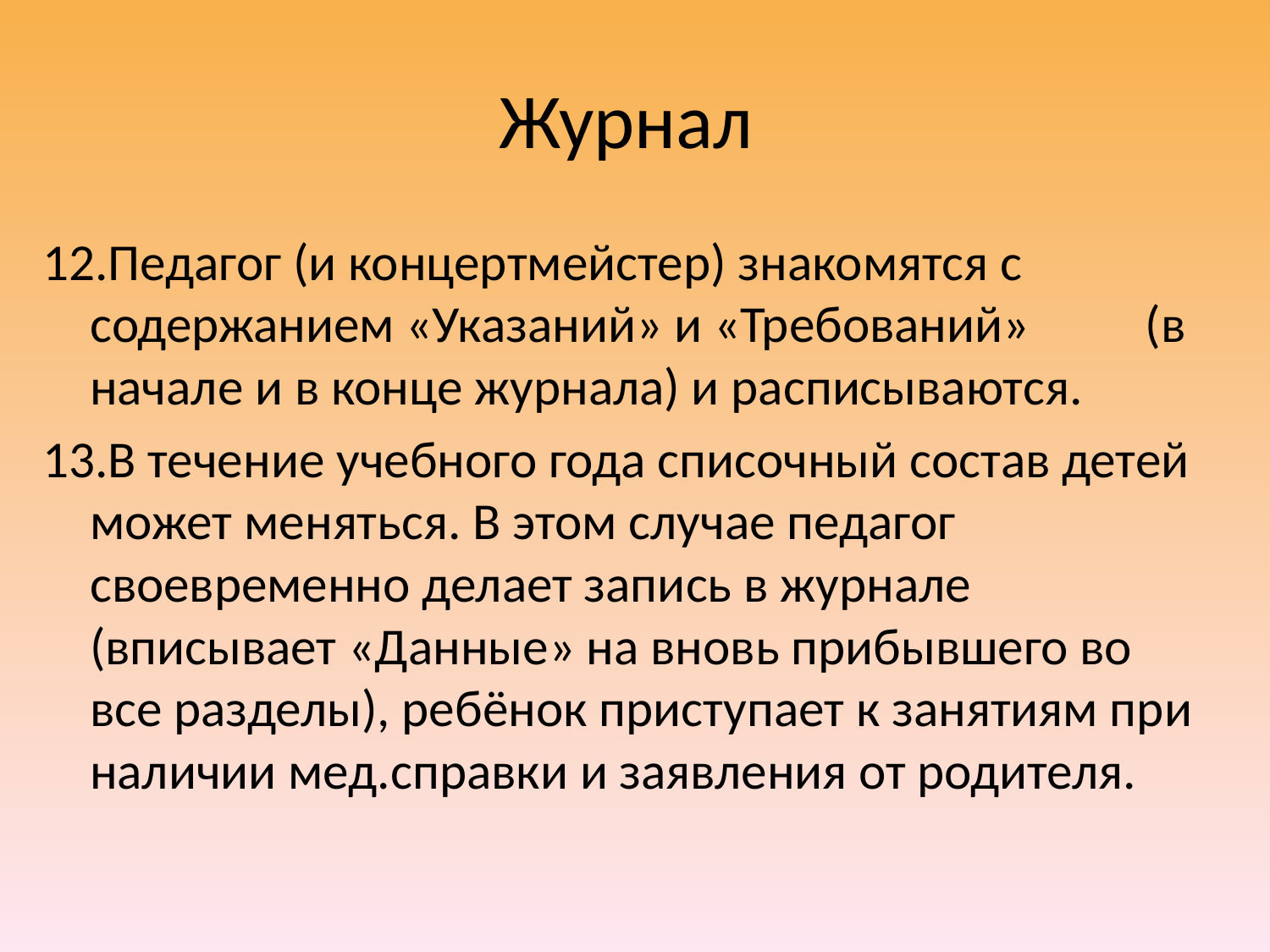

# Журнал
12.Педагог (и концертмейстер) знакомятся с содержанием «Указаний» и «Требований»          (в начале и в конце журнала) и расписываются.
13.В течение учебного года списочный состав детей может меняться. В этом случае педагог своевременно делает запись в журнале (вписывает «Данные» на вновь прибывшего во все разделы), ребёнок приступает к занятиям при наличии мед.справки и заявления от родителя.